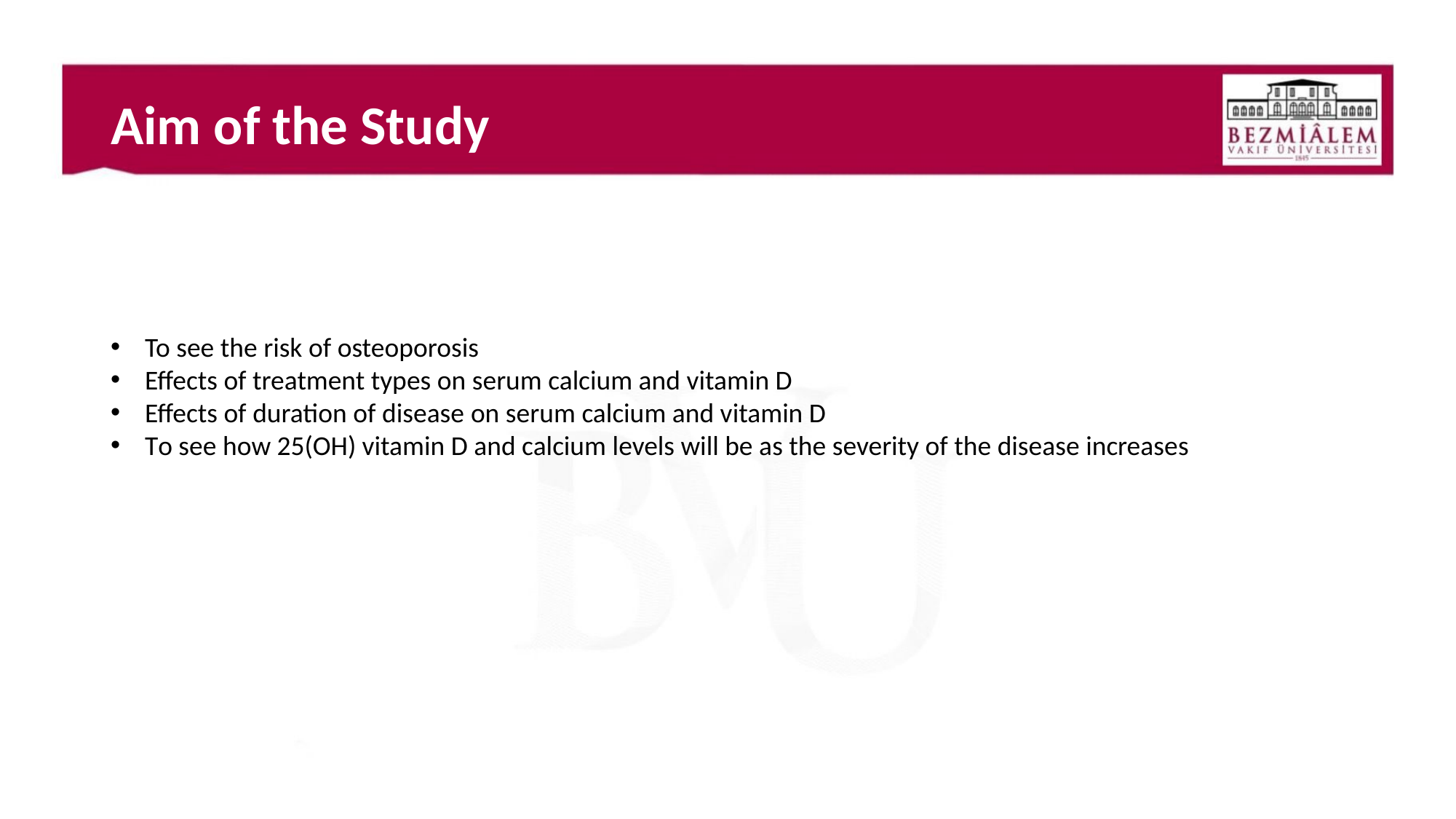

Aim of the Study

To see the risk of osteoporosis
Effects of treatment types on serum calcium and vitamin D
Effects of duration of disease on serum calcium and vitamin D
To see how 25(OH) vitamin D and calcium levels will be as the severity of the disease increases